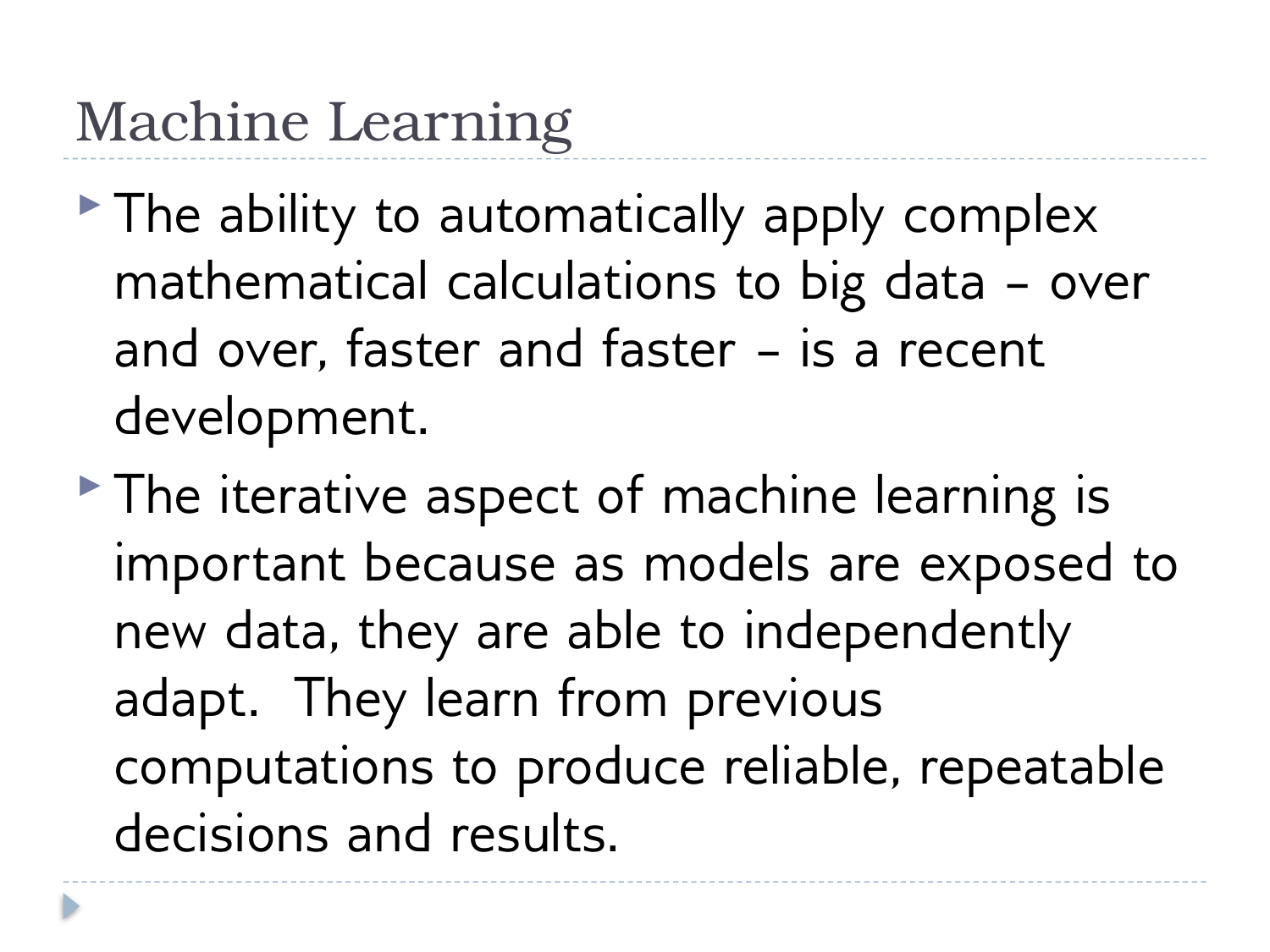

# Machine Learning
The ability to automatically apply complex mathematical calculations to big data – over and over, faster and faster – is a recent development.
The iterative aspect of machine learning is important because as models are exposed to new data, they are able to independently adapt.  They learn from previous computations to produce reliable, repeatable decisions and results.